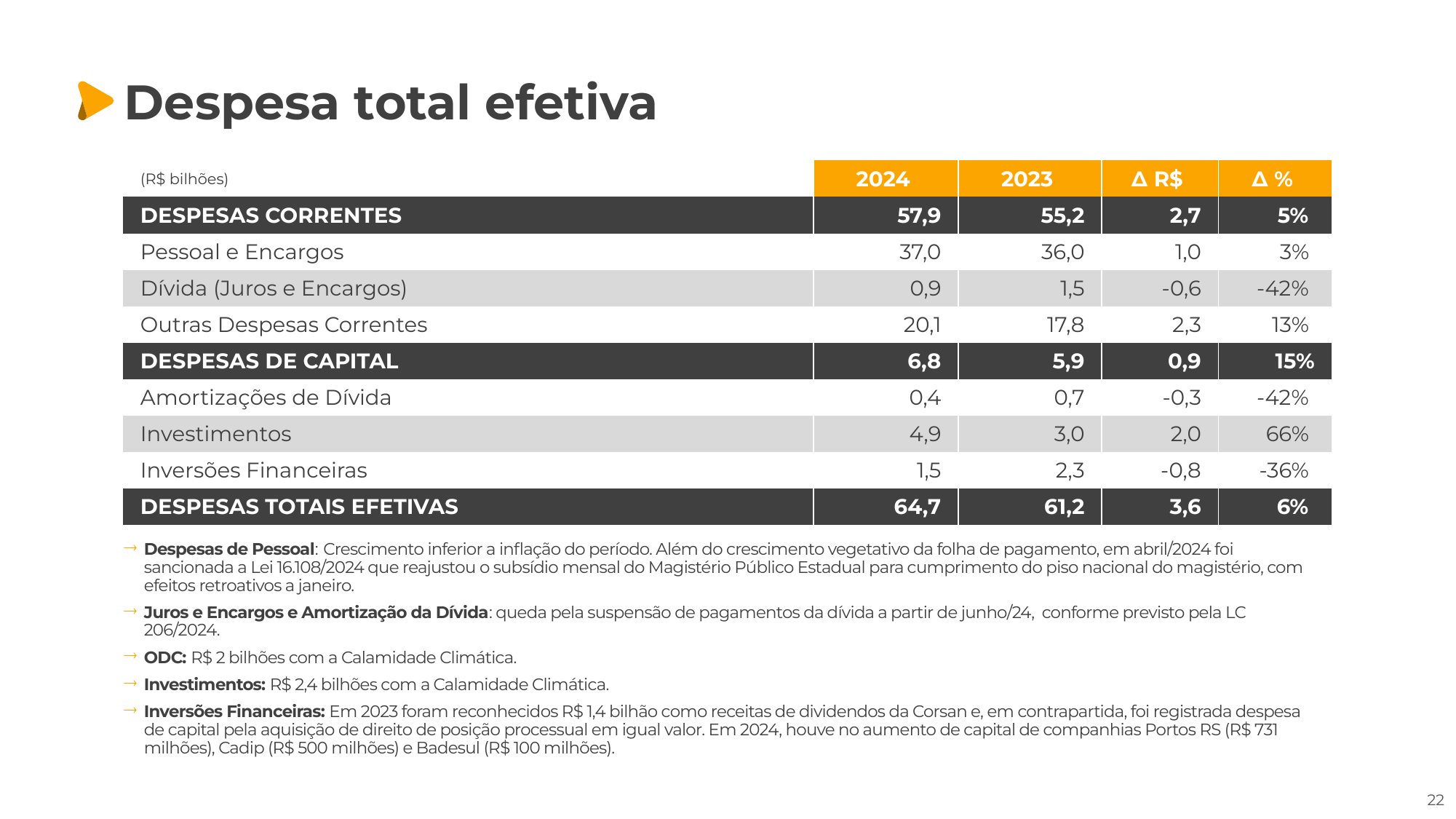

Despesa total efetiva

| (R$ bilhões) | 2024 | 2023 | ∆ R$ | ∆ % |
| --- | --- | --- | --- | --- |
| DESPESAS CORRENTES | 57,9 | 55,2 | 2,7 | 5% |
| Pessoal e Encargos | 37,0 | 36,0 | 1,0 | 3% |
| Dívida (Juros e Encargos) | 0,9 | 1,5 | -0,6 | -42% |
| Outras Despesas Correntes | 20,1 | 17,8 | 2,3 | 13% |
| DESPESAS DE CAPITAL | 6,8 | 5,9 | 0,9 | 15% |
| Amortizações de Dívida | 0,4 | 0,7 | -0,3 | -42% |
| Investimentos | 4,9 | 3,0 | 2,0 | 66% |
| Inversões Financeiras | 1,5 | 2,3 | -0,8 | -36% |
| DESPESAS TOTAIS EFETIVAS | 64,7 | 61,2 | 3,6 | 6% |
Despesas de Pessoal: Crescimento inferior a inflação do período. Além do crescimento vegetativo da folha de pagamento, em abril/2024 foi sancionada a Lei 16.108/2024 que reajustou o subsídio mensal do Magistério Público Estadual para cumprimento do piso nacional do magistério, com efeitos retroativos a janeiro.
Juros e Encargos e Amortização da Dívida: queda pela suspensão de pagamentos da dívida a partir de junho/24,  conforme previsto pela LC 206/2024.
ODC: R$ 2 bilhões com a Calamidade Climática.
Investimentos: R$ 2,4 bilhões com a Calamidade Climática.
Inversões Financeiras: Em 2023 foram reconhecidos R$ 1,4 bilhão como receitas de dividendos da Corsan e, em contrapartida, foi registrada despesa de capital pela aquisição de direito de posição processual em igual valor. Em 2024, houve no aumento de capital de companhias Portos RS (R$ 731 milhões), Cadip (R$ 500 milhões) e Badesul (R$ 100 milhões).
22